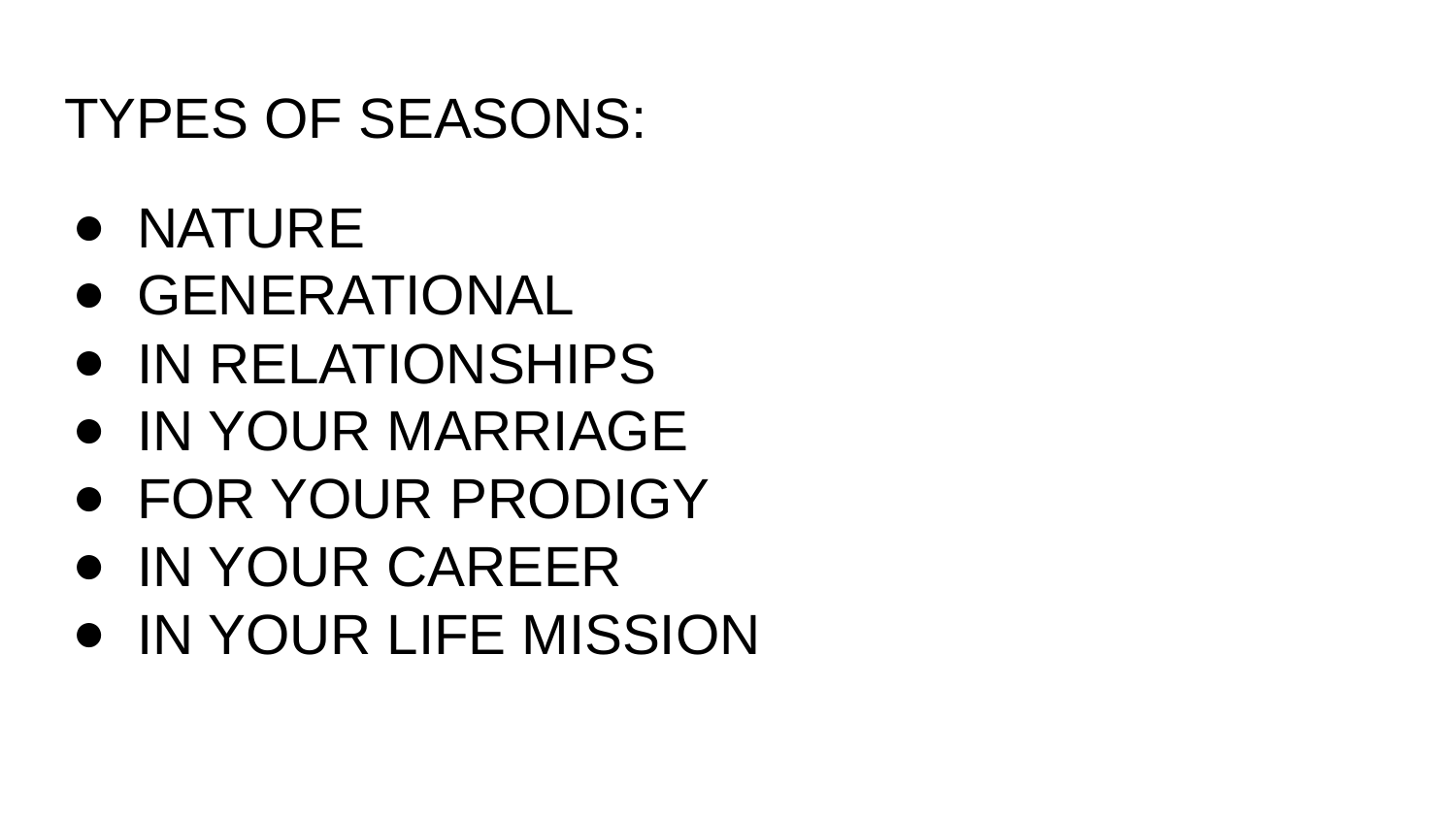

# TYPES OF SEASONS:
NATURE
GENERATIONAL
IN RELATIONSHIPS
IN YOUR MARRIAGE
FOR YOUR PRODIGY
IN YOUR CAREER
IN YOUR LIFE MISSION